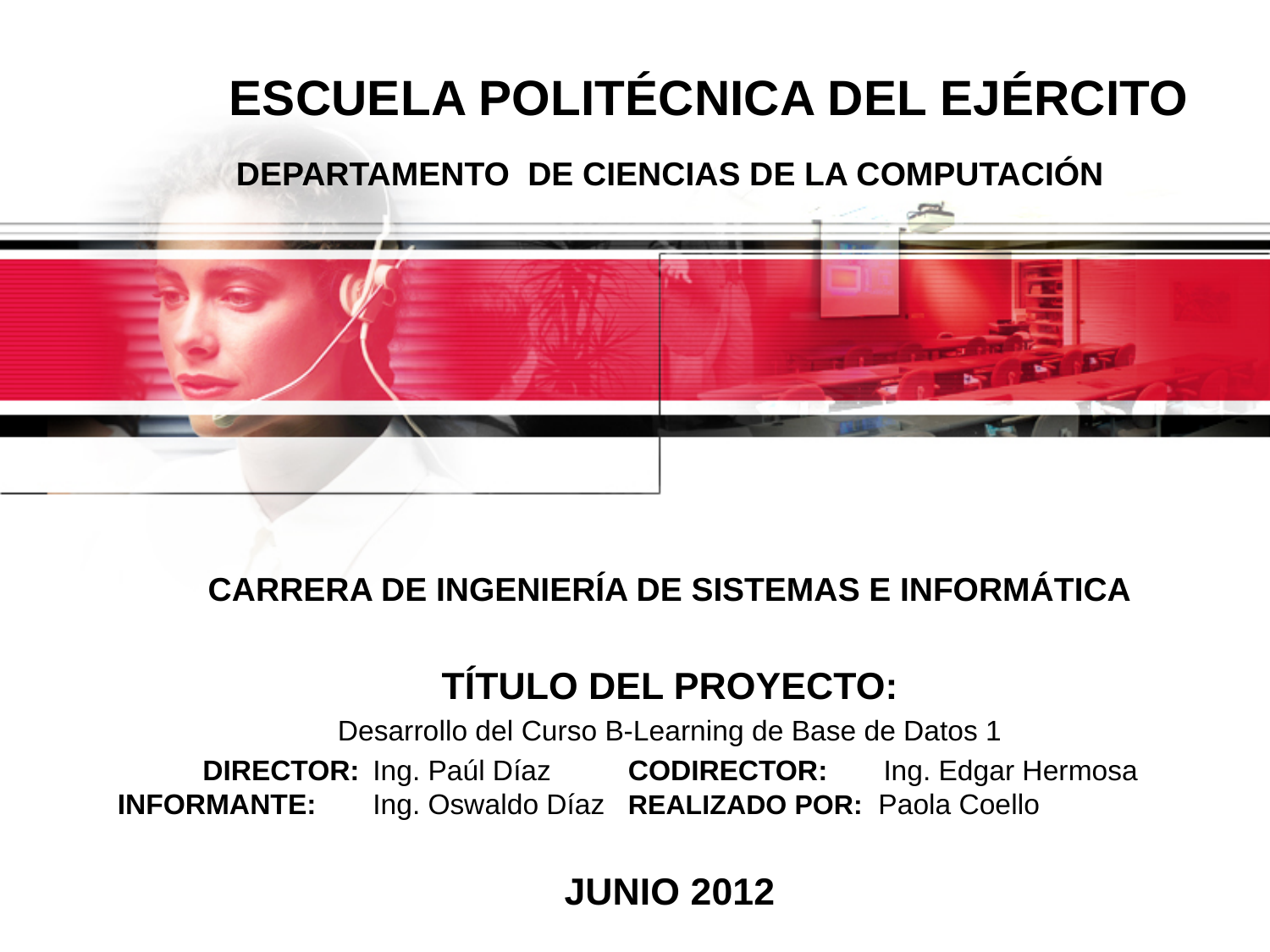

# ESCUELA POLITÉCNICA DEL EJÉRCITO
DEPARTAMENTO  DE CIENCIAS DE LA COMPUTACIÓN

CARRERA DE INGENIERÍA DE SISTEMAS E INFORMÁTICA

TÍTULO DEL PROYECTO:
Desarrollo del Curso B-Learning de Base de Datos 1
				DIRECTOR: 	Ing. Paúl Díaz					CODIRECTOR: 	Ing. Edgar Hermosa				INFORMANTE: 	Ing. Oswaldo Díaz					REALIZADO POR:  Paola Coello

JUNIO 2012